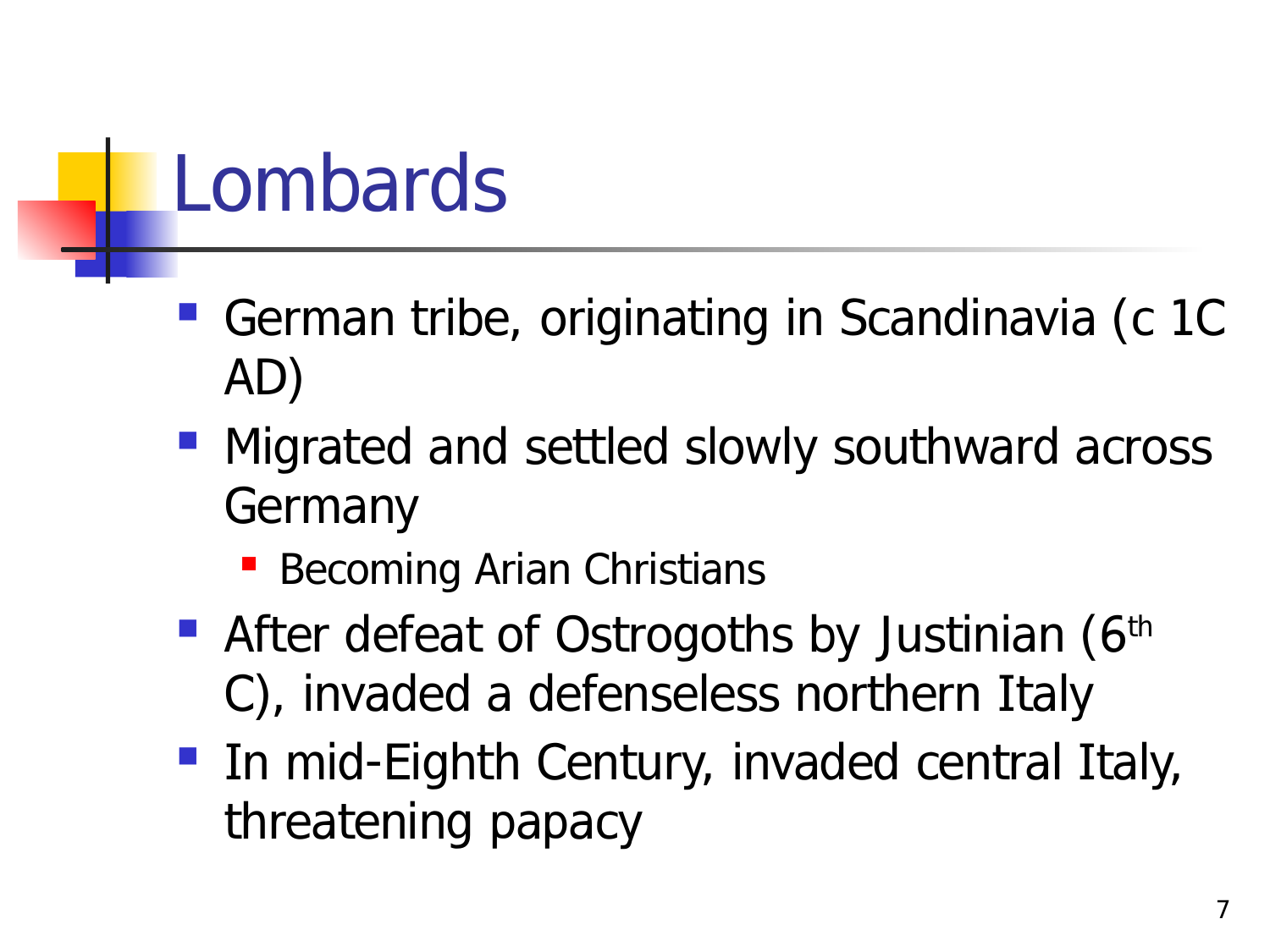

# Lombards
German tribe, originating in Scandinavia (c 1C AD)
Migrated and settled slowly southward across Germany
Becoming Arian Christians
After defeat of Ostrogoths by Justinian (6th C), invaded a defenseless northern Italy
In mid-Eighth Century, invaded central Italy, threatening papacy

7